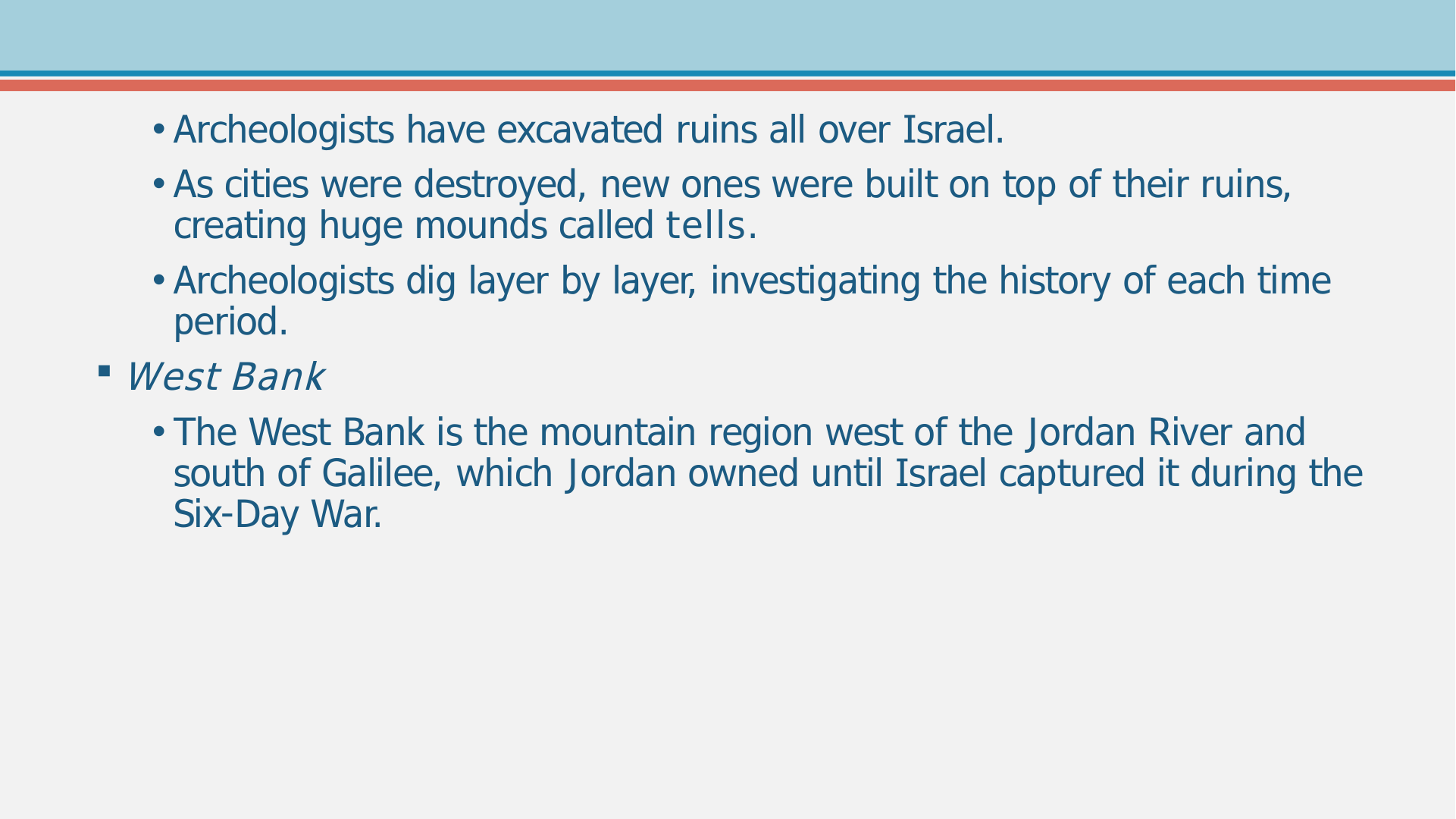

Archeologists have excavated ruins all over Israel.
As cities were destroyed, new ones were built on top of their ruins, creating huge mounds called tells.
Archeologists dig layer by layer, investigating the history of each time period.
West Bank
The West Bank is the mountain region west of the Jordan River and south of Galilee, which Jordan owned until Israel captured it during the Six-Day War.